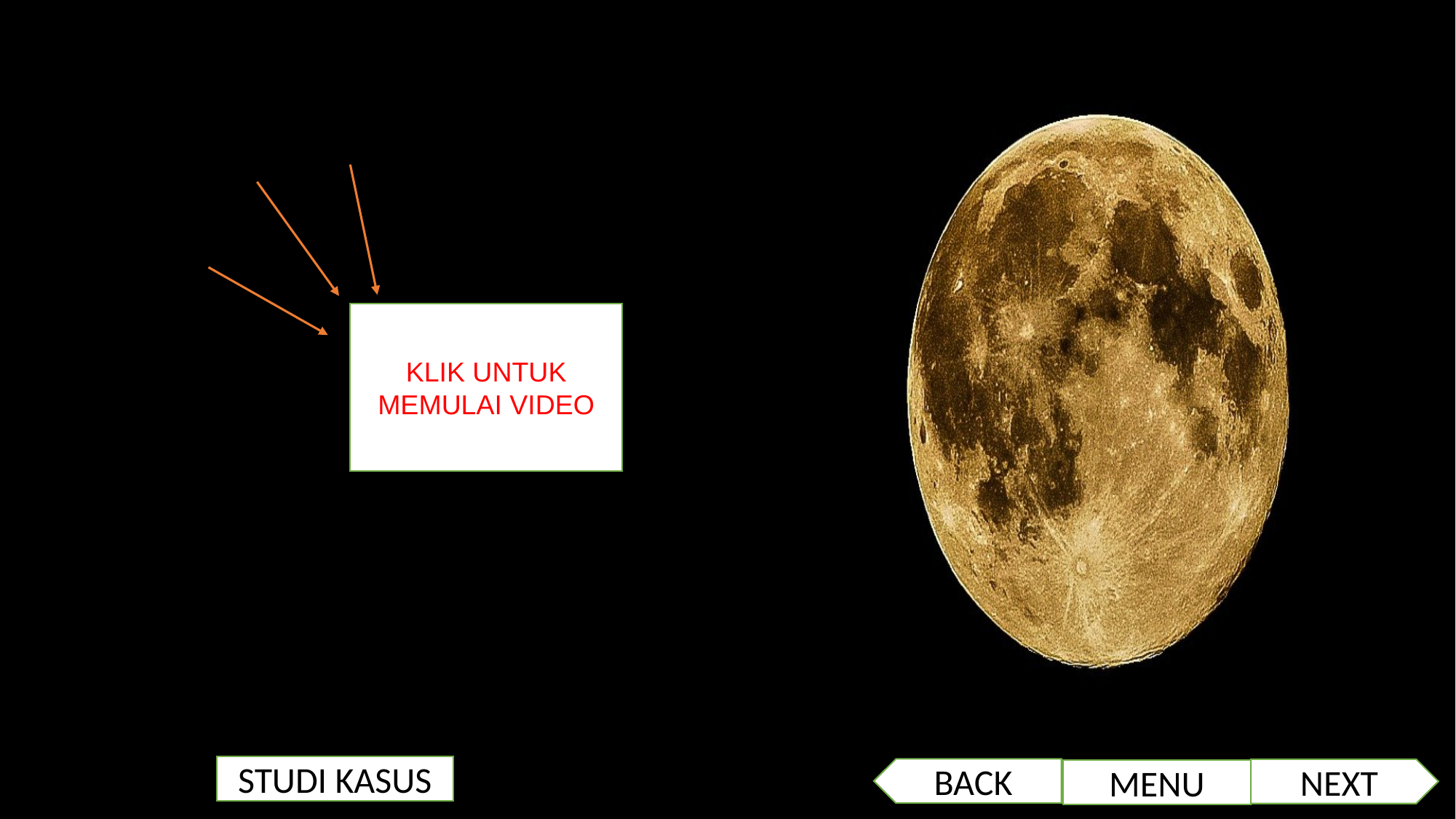

KLIK UNTUK MEMULAI VIDEO
STUDI KASUS
BACK
NEXT
MENU